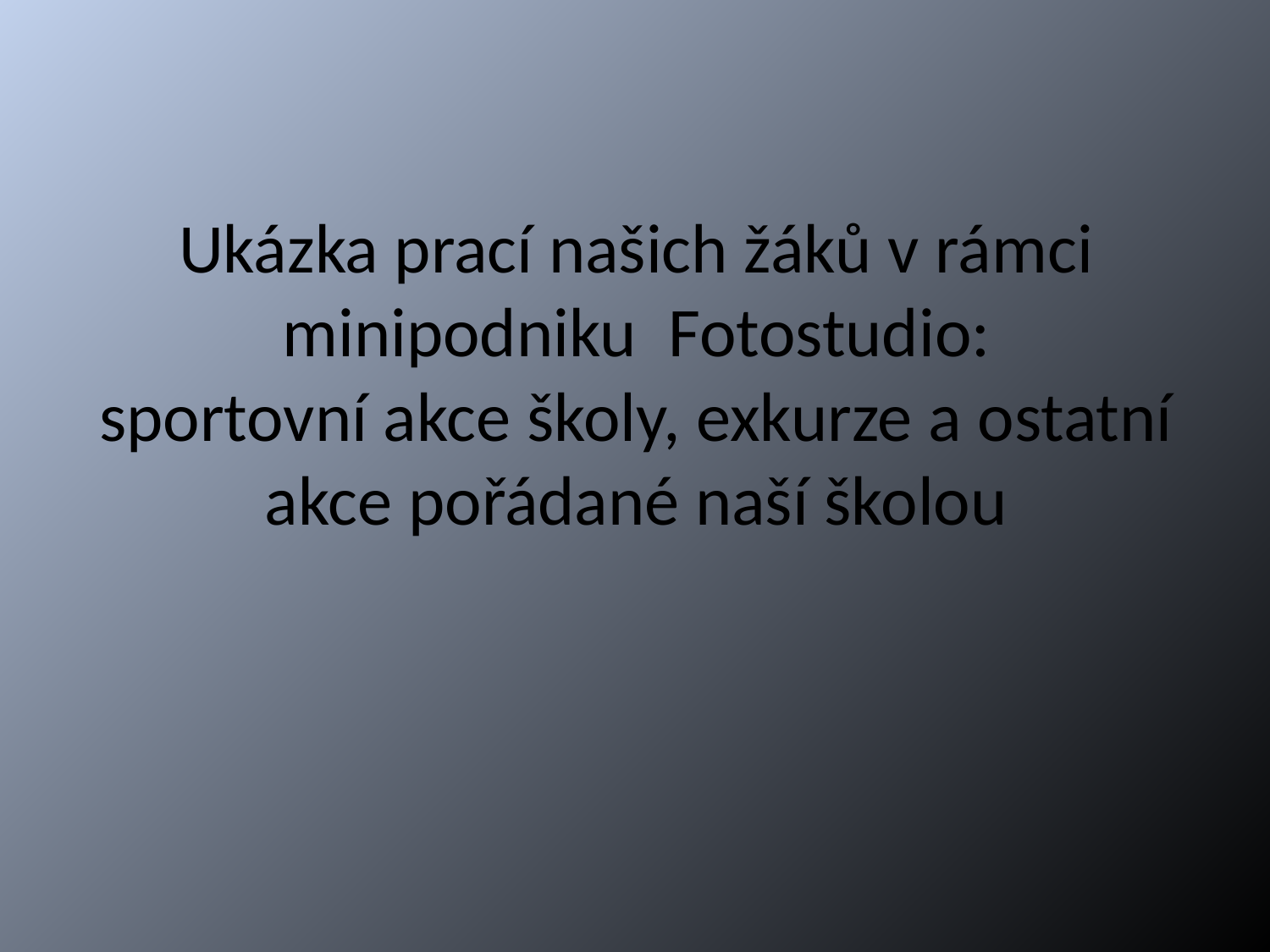

# Ukázka prací našich žáků v rámci minipodniku  Fotostudio: sportovní akce školy, exkurze a ostatní akce pořádané naší školou